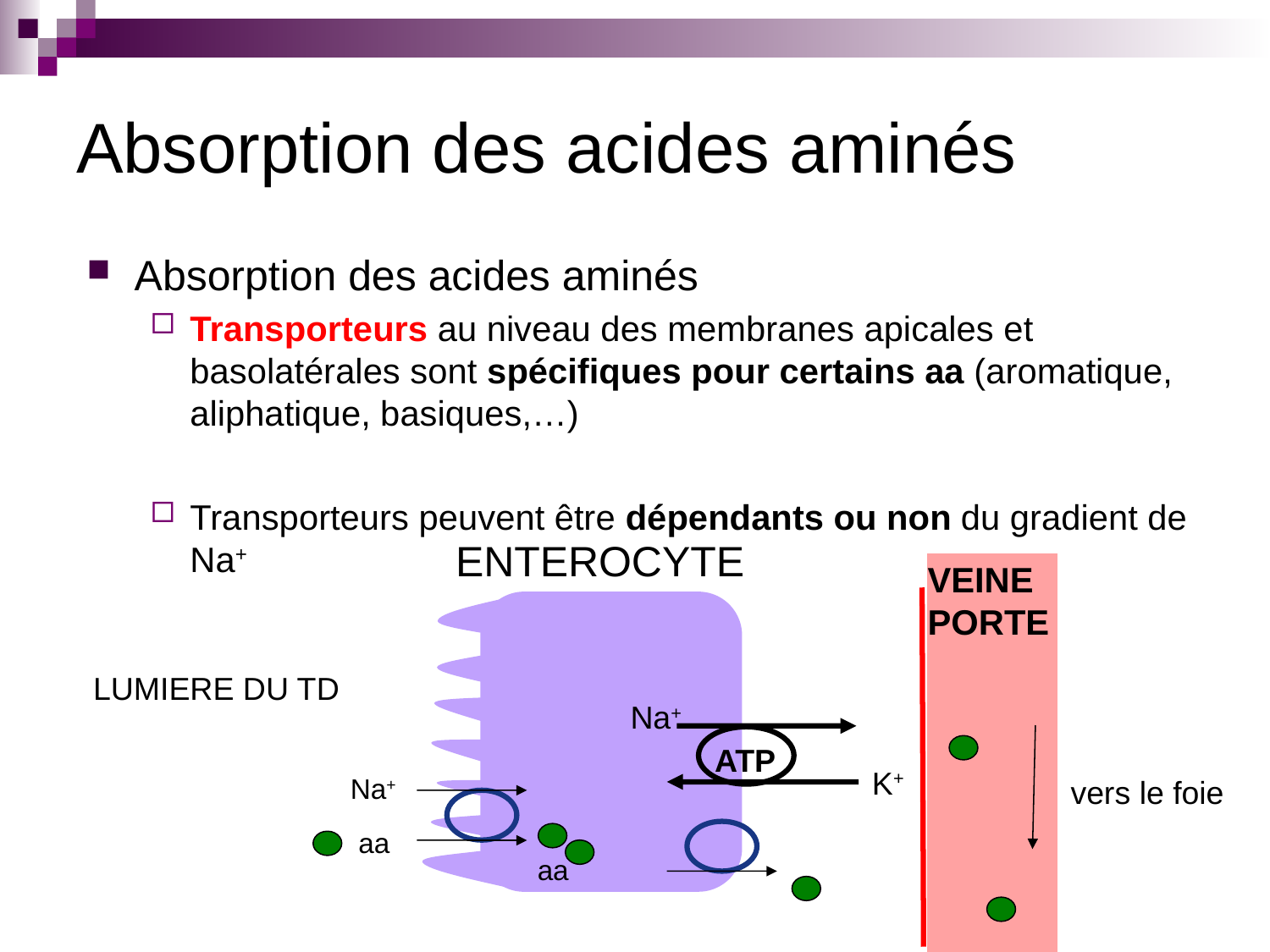

# Absorption des acides aminés
Absorption des acides aminés
Transporteurs au niveau des membranes apicales et basolatérales sont spécifiques pour certains aa (aromatique, aliphatique, basiques,…)

Transporteurs peuvent être dépendants ou non du gradient de Na+

ENTEROCYTE
VEINE
PORTE

LUMIERE DU TD

Na+

ATP

K+
Na+
vers le foie

aa

aa